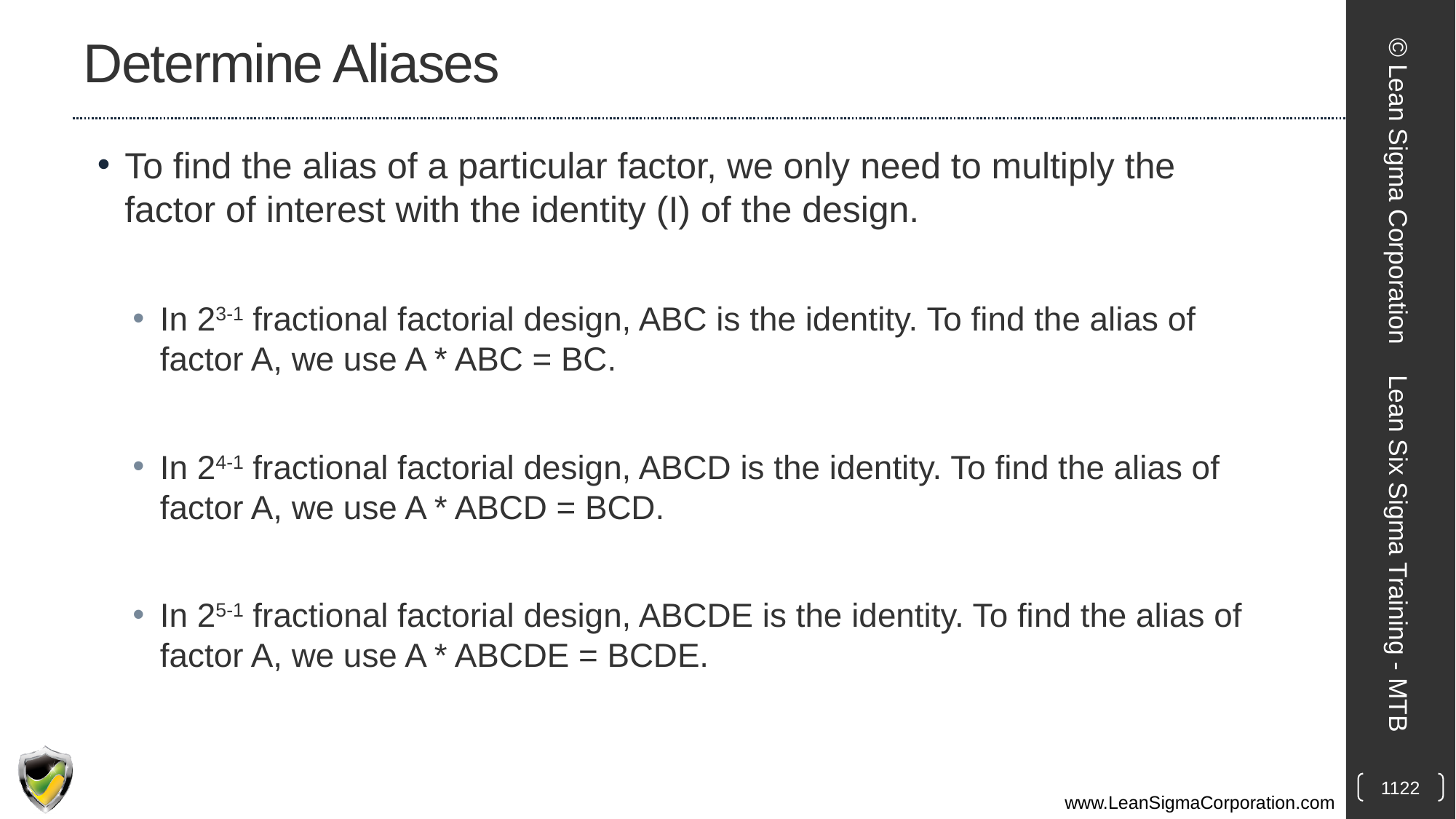

# Determine Aliases
To find the alias of a particular factor, we only need to multiply the factor of interest with the identity (I) of the design.

In 23-1 fractional factorial design, ABC is the identity. To find the alias of factor A, we use A * ABC = BC.

In 24-1 fractional factorial design, ABCD is the identity. To find the alias of factor A, we use A * ABCD = BCD.

In 25-1 fractional factorial design, ABCDE is the identity. To find the alias of factor A, we use A * ABCDE = BCDE.

© Lean Sigma Corporation
Lean Six Sigma Training - MTB
1122